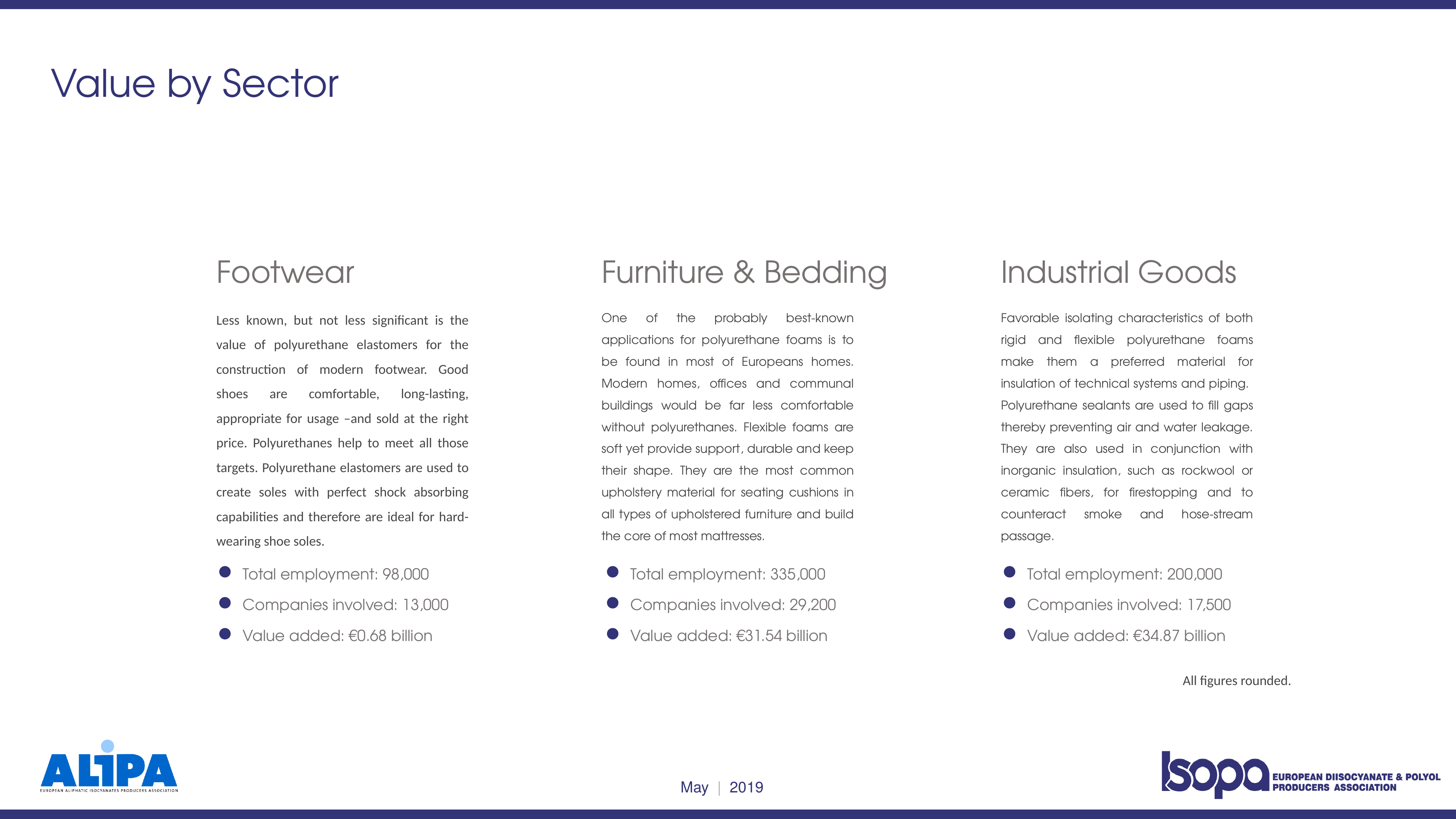

Value by Sector
Footwear
Less known, but not less significant is the value of polyurethane elastomers for the construction of modern footwear. Good shoes are comfortable, long-lasting, appropriate for usage –and sold at the right price. Polyurethanes help to meet all those targets. Polyurethane elastomers are used to create soles with perfect shock absorbing capabilities and therefore are ideal for hard-wearing shoe soles.

Total employment: 98,000

Companies involved: 13,000

Value added: €0.68 billion

Furniture & Bedding
One of the probably best-known applications for polyurethane foams is to be found in most of Europeans homes. Modern homes, offices and communal buildings would be far less comfortable without polyurethanes. Flexible foams are soft yet provide support, durable and keep their shape. They are the most common upholstery material for seating cushions in all types of upholstered furniture and build the core of most mattresses.

Total employment: 335,000

Companies involved: 29,200

Value added: €31.54 billion

Industrial Goods
Favorable isolating characteristics of both rigid and flexible polyurethane foams make them a preferred material for insulation of technical systems and piping.  Polyurethane sealants are used to fill gaps thereby preventing air and water leakage. They are also used in conjunction with inorganic insulation, such as rockwool or ceramic fibers, for firestopping and to counteract smoke and hose-stream passage.

Total employment: 200,000

Companies involved: 17,500

Value added: €34.87 billion

All figures rounded.